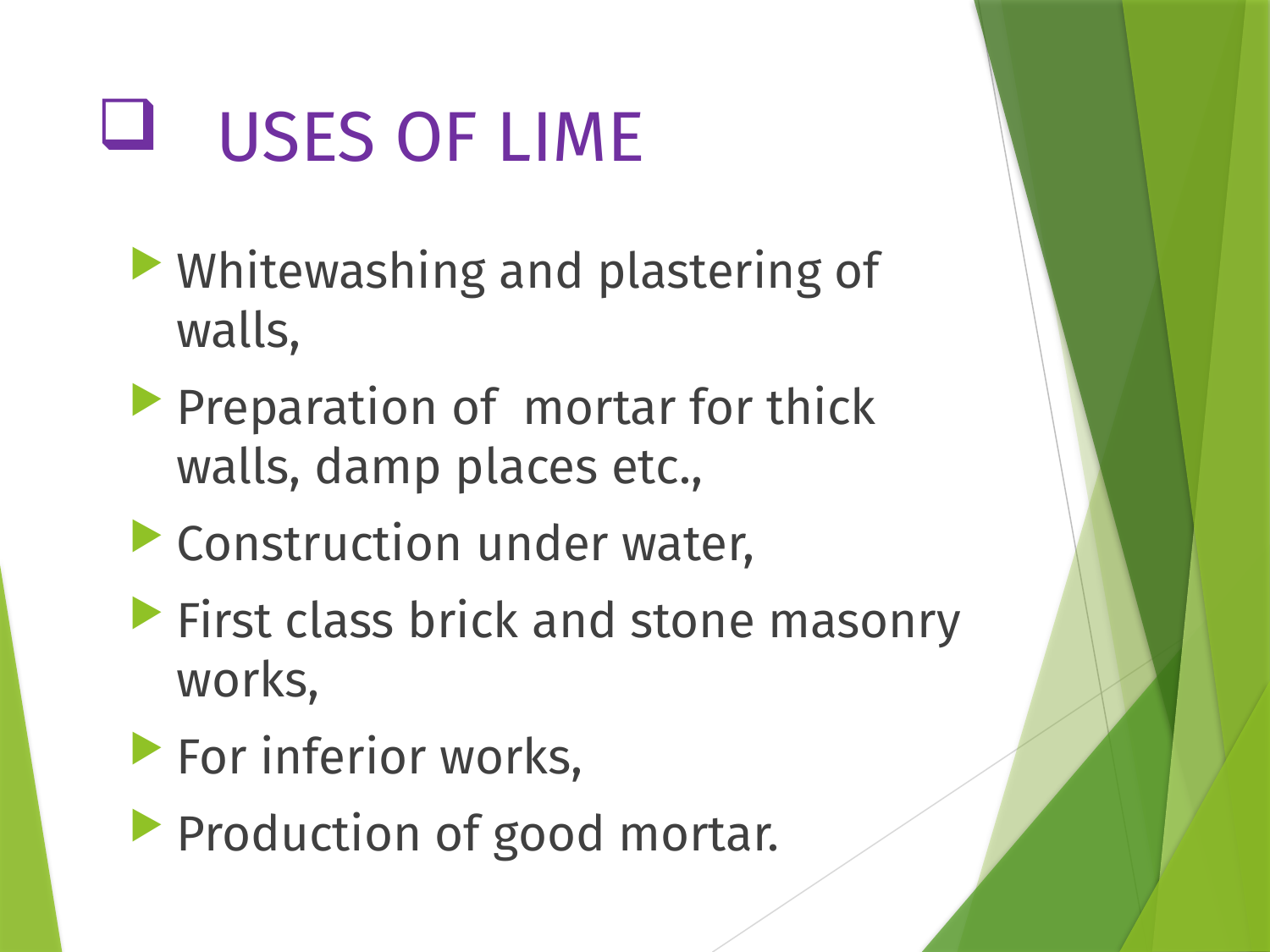

# USES OF LIME
Whitewashing and plastering of walls,
Preparation of  mortar for thick walls, damp places etc.,
Construction under water,
First class brick and stone masonry works,
For inferior works,
Production of good mortar.